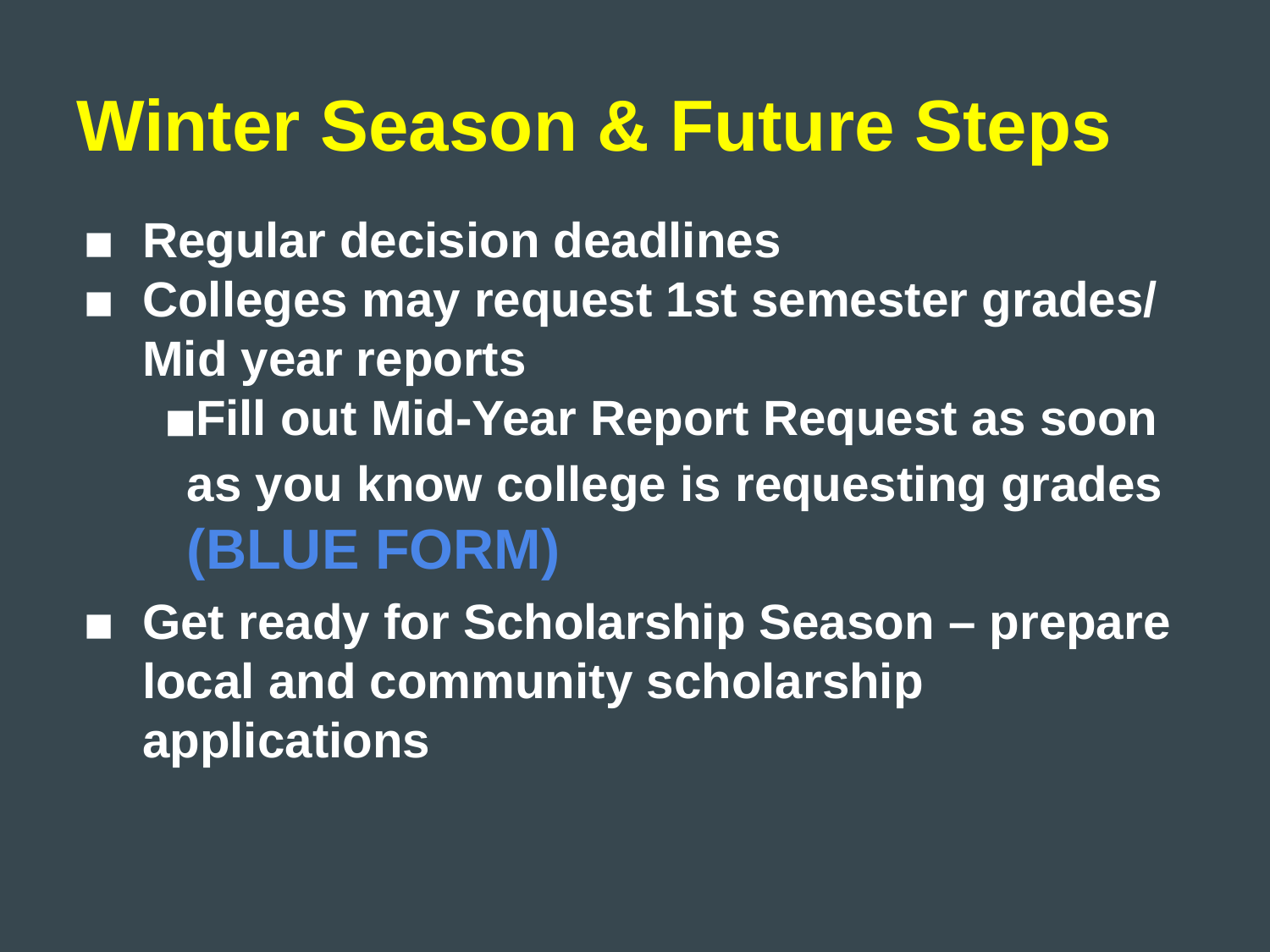

# Winter Season & Future Steps
Regular decision deadlines
Colleges may request 1st semester grades/ Mid year reports
Fill out Mid-Year Report Request as soon as you know college is requesting grades (BLUE FORM)
Get ready for Scholarship Season – prepare local and community scholarship applications